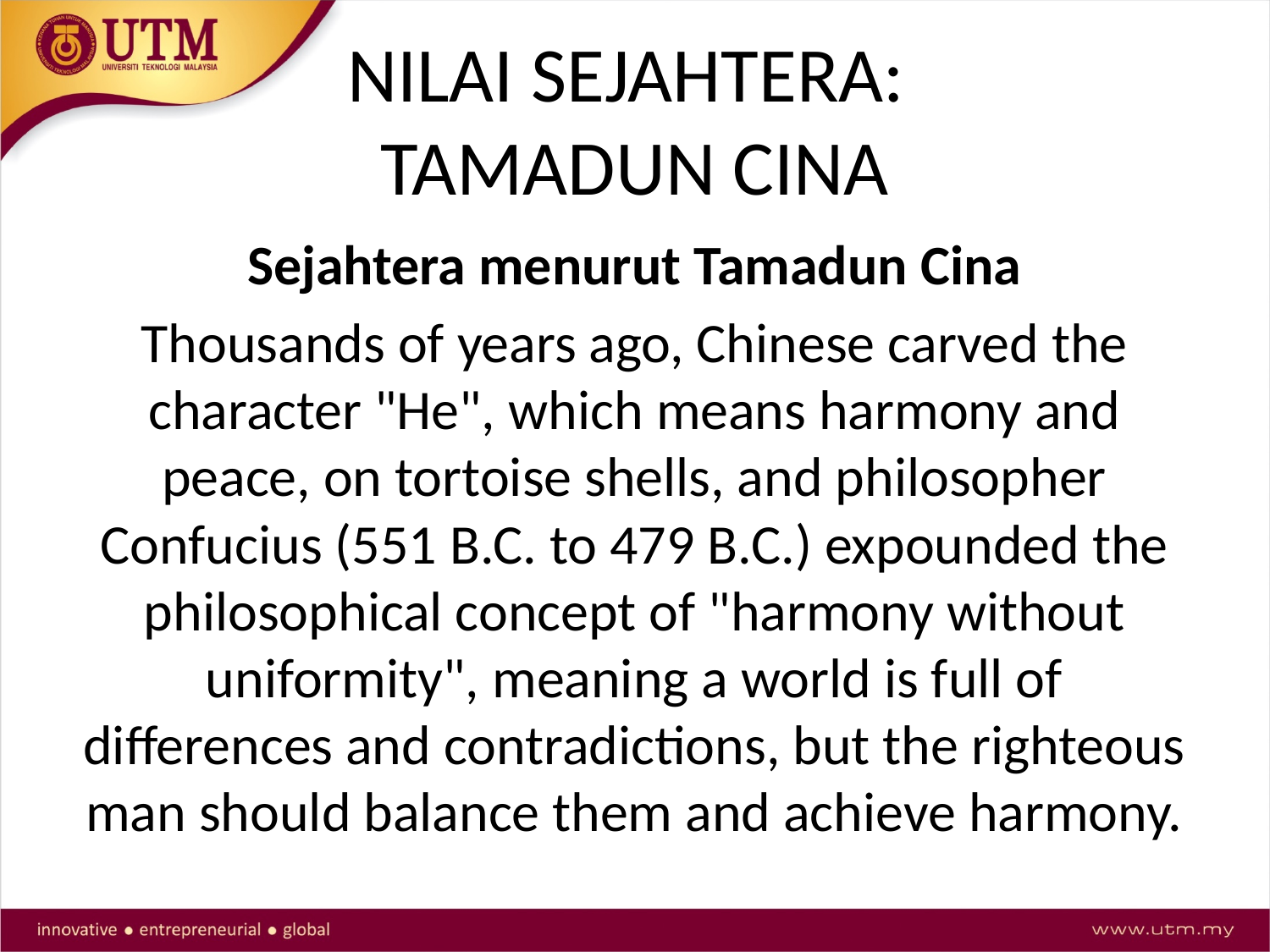

# NILAI SEJAHTERA: TAMADUN CINA
Sejahtera menurut Tamadun Cina
Thousands of years ago, Chinese carved the character "He", which means harmony and peace, on tortoise shells, and philosopher Confucius (551 B.C. to 479 B.C.) expounded the philosophical concept of "harmony without uniformity", meaning a world is full of differences and contradictions, but the righteous man should balance them and achieve harmony.